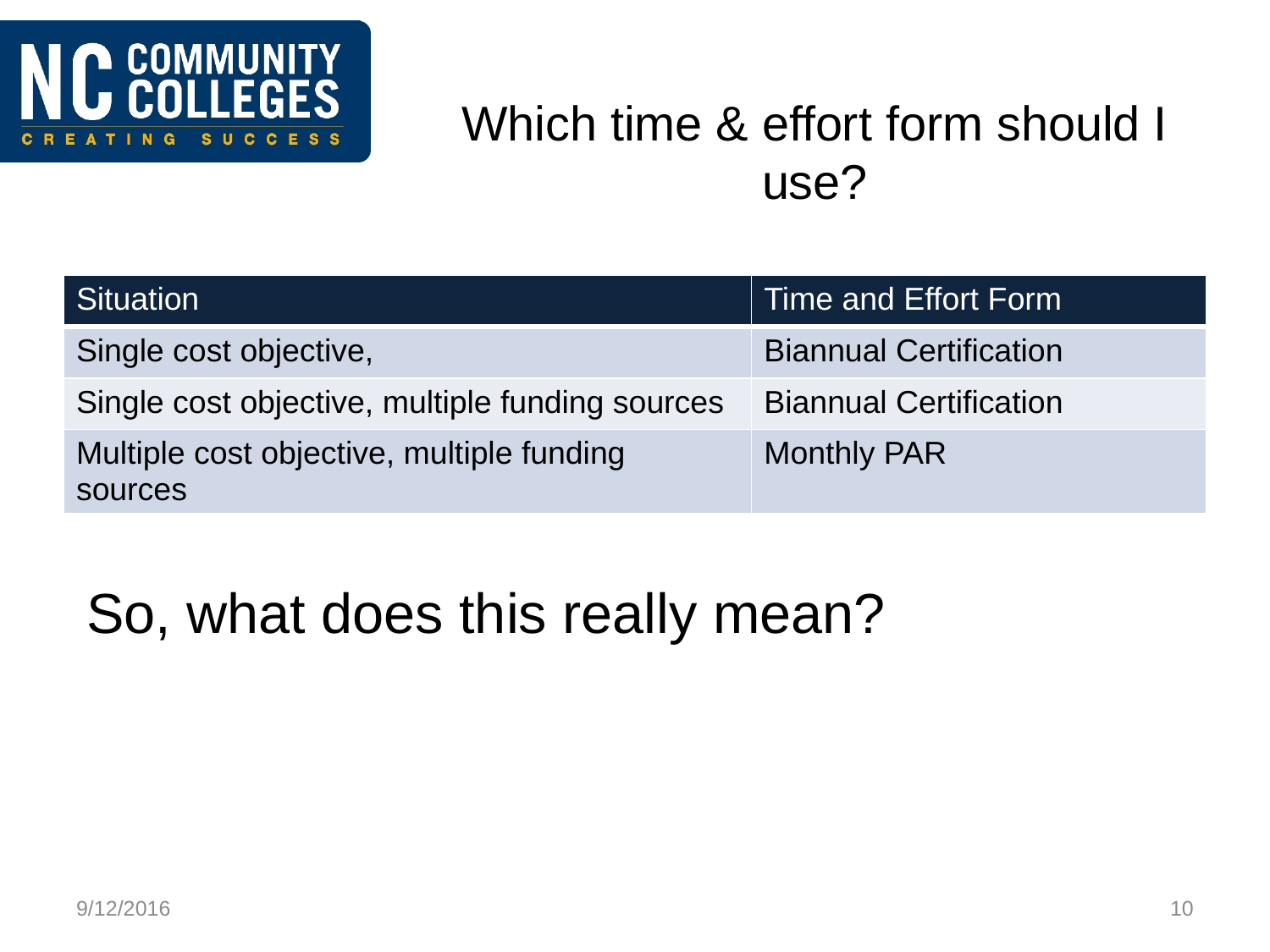

# Which time & effort form should I use?
| Situation | Time and Effort Form |
| --- | --- |
| Single cost objective, | Biannual Certification |
| Single cost objective, multiple funding sources | Biannual Certification |
| Multiple cost objective, multiple funding sources | Monthly PAR |
So, what does this really mean?
9/12/2016
10